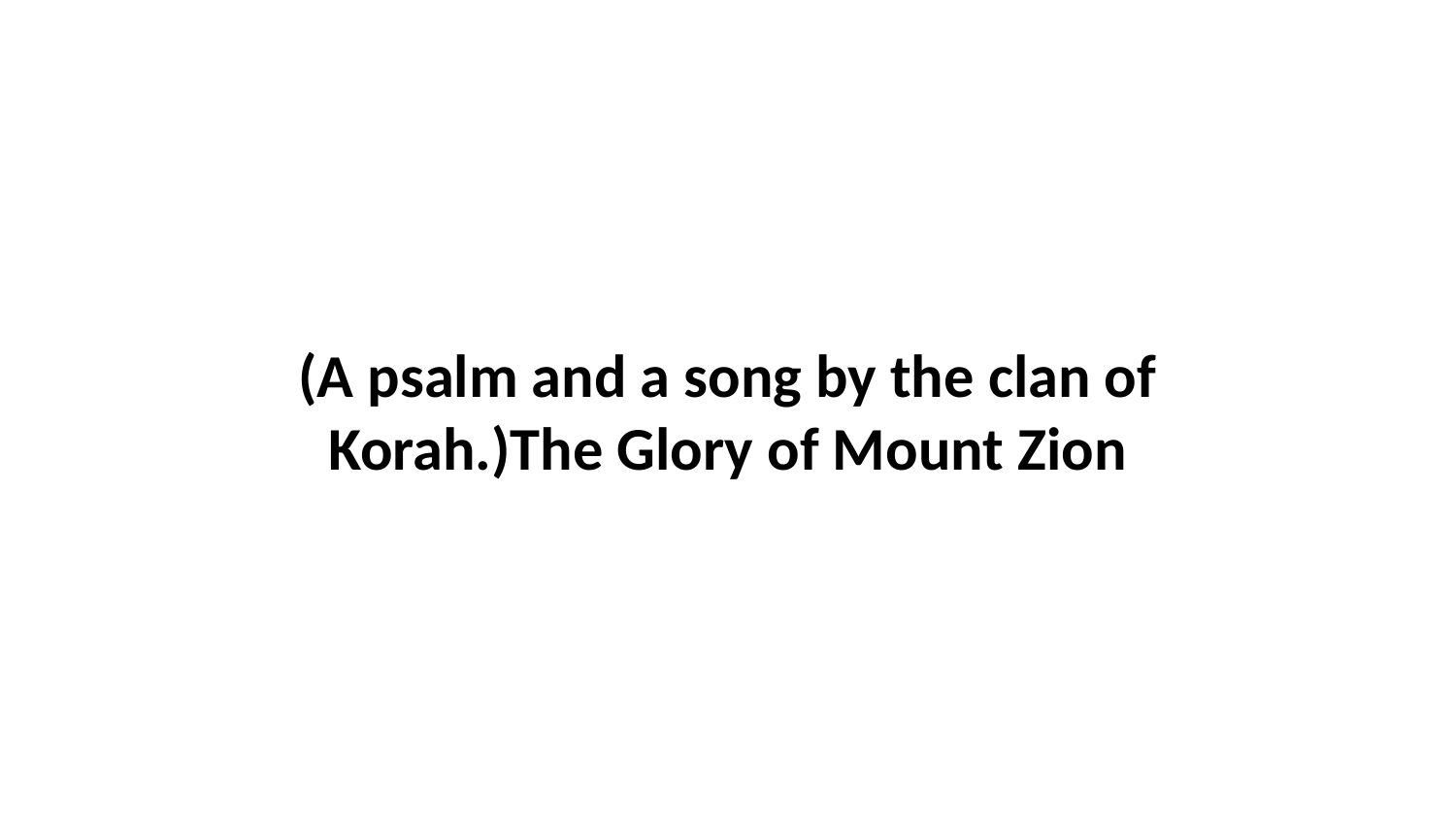

(A psalm and a song by the clan of Korah.)The Glory of Mount Zion